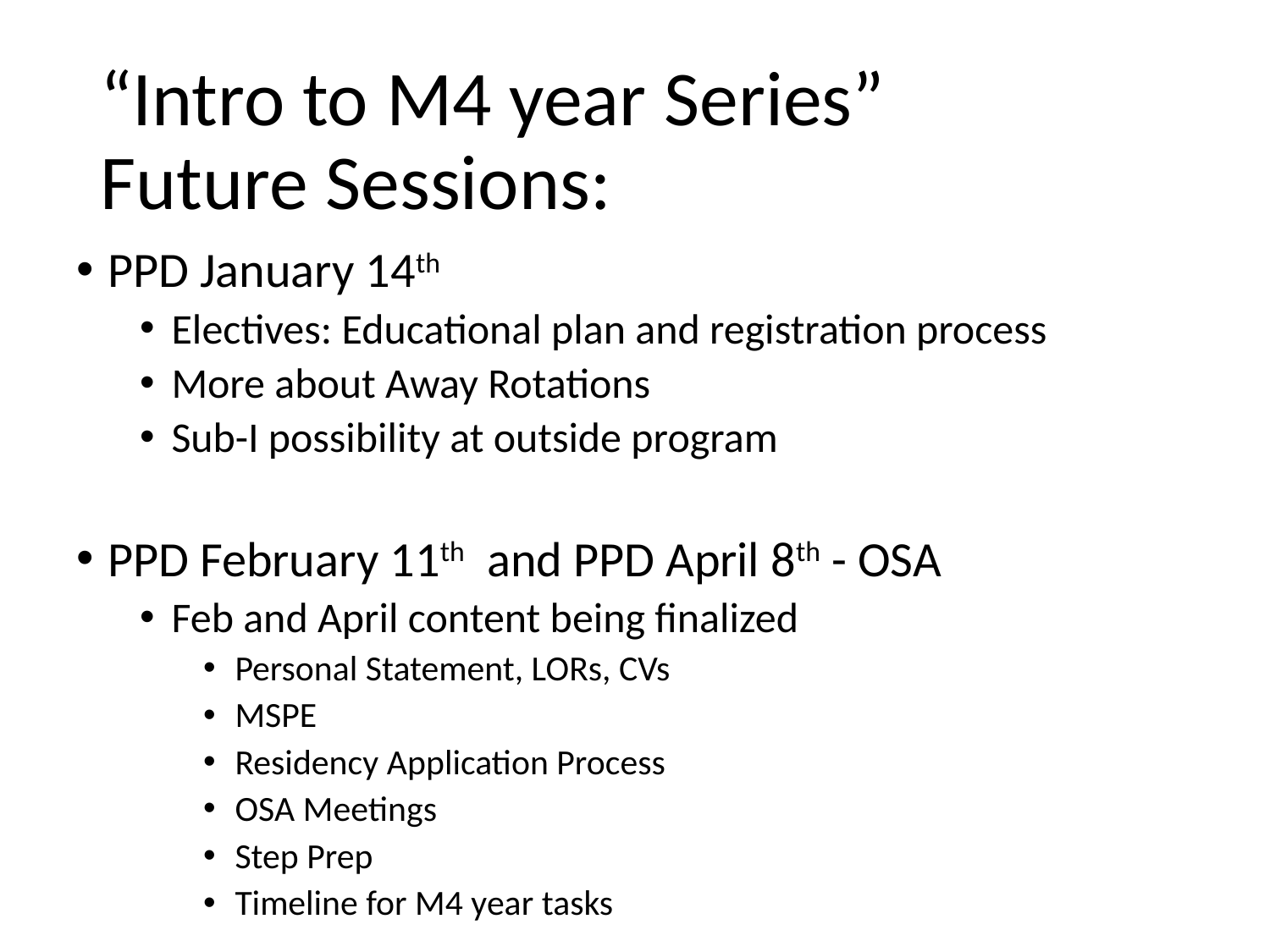

# “Intro to M4 year Series” Future Sessions:
PPD January 14th
Electives: Educational plan and registration process
More about Away Rotations
Sub-I possibility at outside program

PPD February 11th  and PPD April 8th - OSA
Feb and April content being finalized
Personal Statement, LORs, CVs
MSPE
Residency Application Process
OSA Meetings
Step Prep
Timeline for M4 year tasks